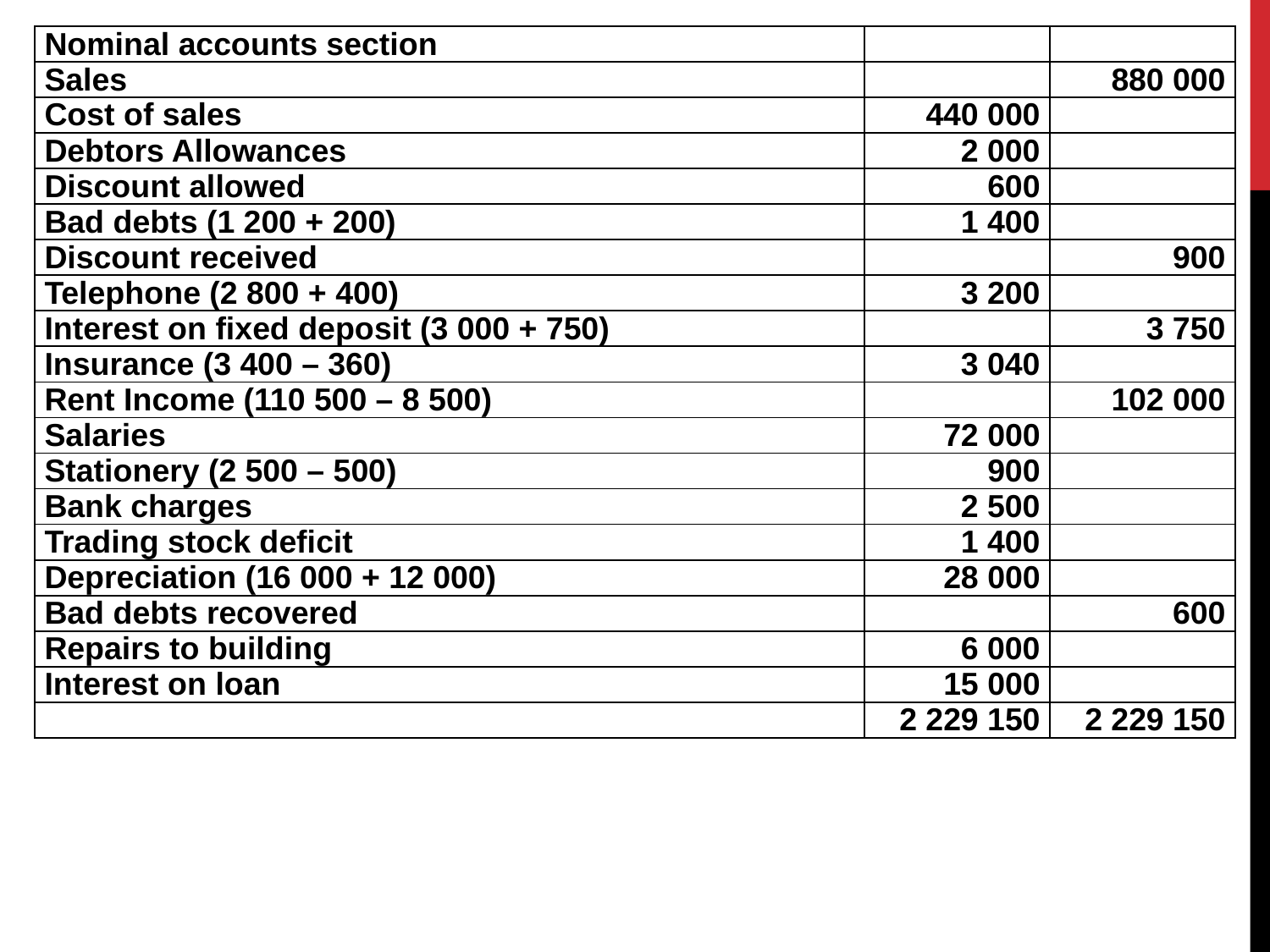

| Nominal accounts section |  |  |
| --- | --- | --- |
| Sales |  | 880 000 |
| Cost of sales | 440 000 |  |
| Debtors Allowances | 2 000 |  |
| Discount allowed | 600 |  |
| Bad debts (1 200 + 200) | 1 400 |  |
| Discount received |  | 900 |
| Telephone (2 800 + 400) | 3 200 |  |
| Interest on fixed deposit (3 000 + 750) |  | 3 750 |
| Insurance (3 400 – 360) | 3 040 |  |
| Rent Income (110 500 – 8 500) |  | 102 000 |
| Salaries | 72 000 |  |
| Stationery (2 500 – 500) | 900 |  |
| Bank charges | 2 500 |  |
| Trading stock deficit | 1 400 |  |
| Depreciation (16 000 + 12 000) | 28 000 |  |
| Bad debts recovered |  | 600 |
| Repairs to building | 6 000 |  |
| Interest on loan | 15 000 |  |
|  | 2 229 150 | 2 229 150 |